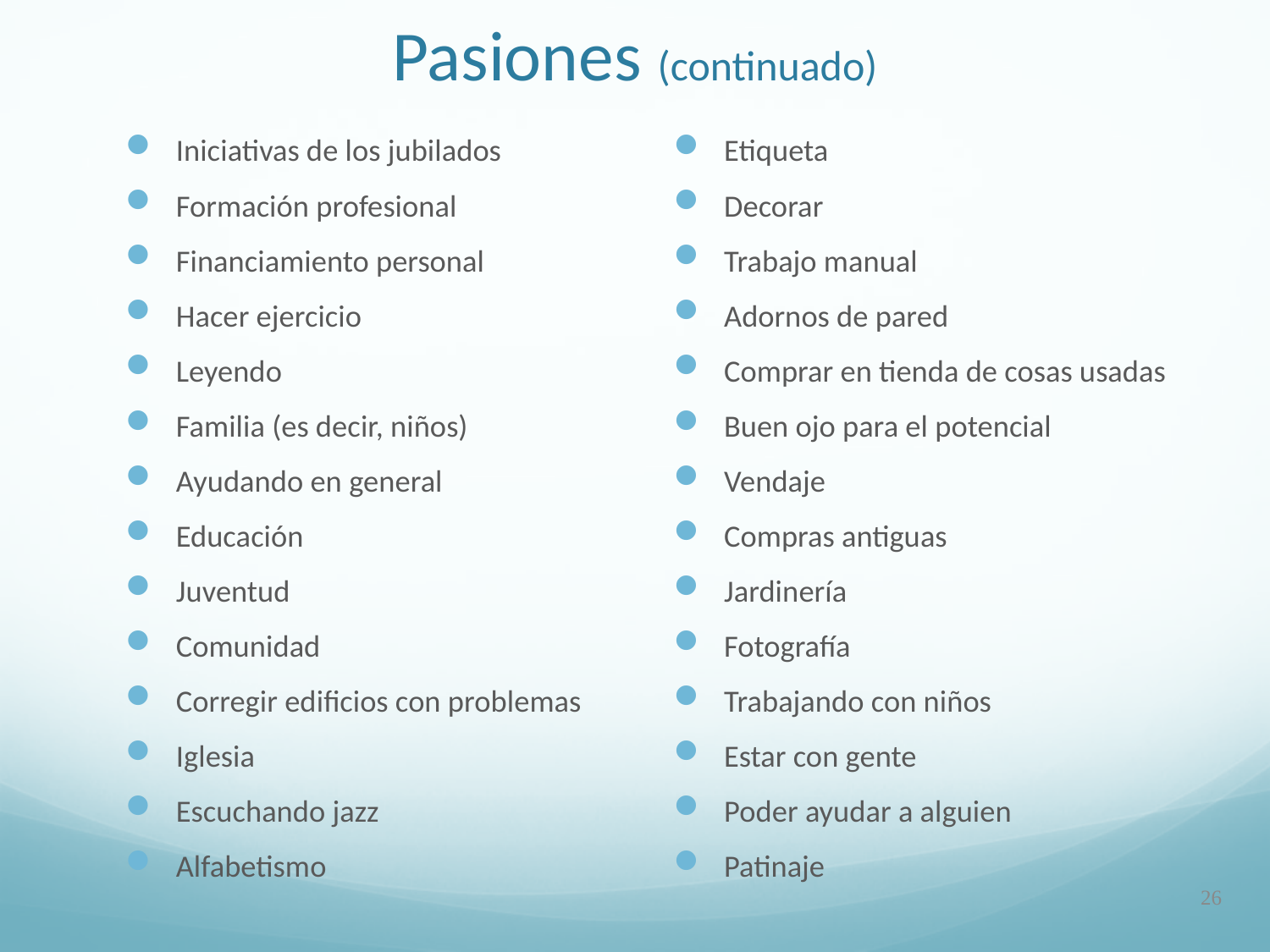

Pasiones (continuado)
Iniciativas de los jubilados
Formación profesional
Financiamiento personal
Hacer ejercicio
Leyendo
Familia (es decir, niños)
Ayudando en general
Educación
Juventud
Comunidad
Corregir edificios con problemas
Iglesia
Escuchando jazz
Alfabetismo
Etiqueta
Decorar
Trabajo manual
Adornos de pared
Comprar en tienda de cosas usadas
Buen ojo para el potencial
Vendaje
Compras antiguas
Jardinería
Fotografía
Trabajando con niños
Estar con gente
Poder ayudar a alguien
Patinaje

26